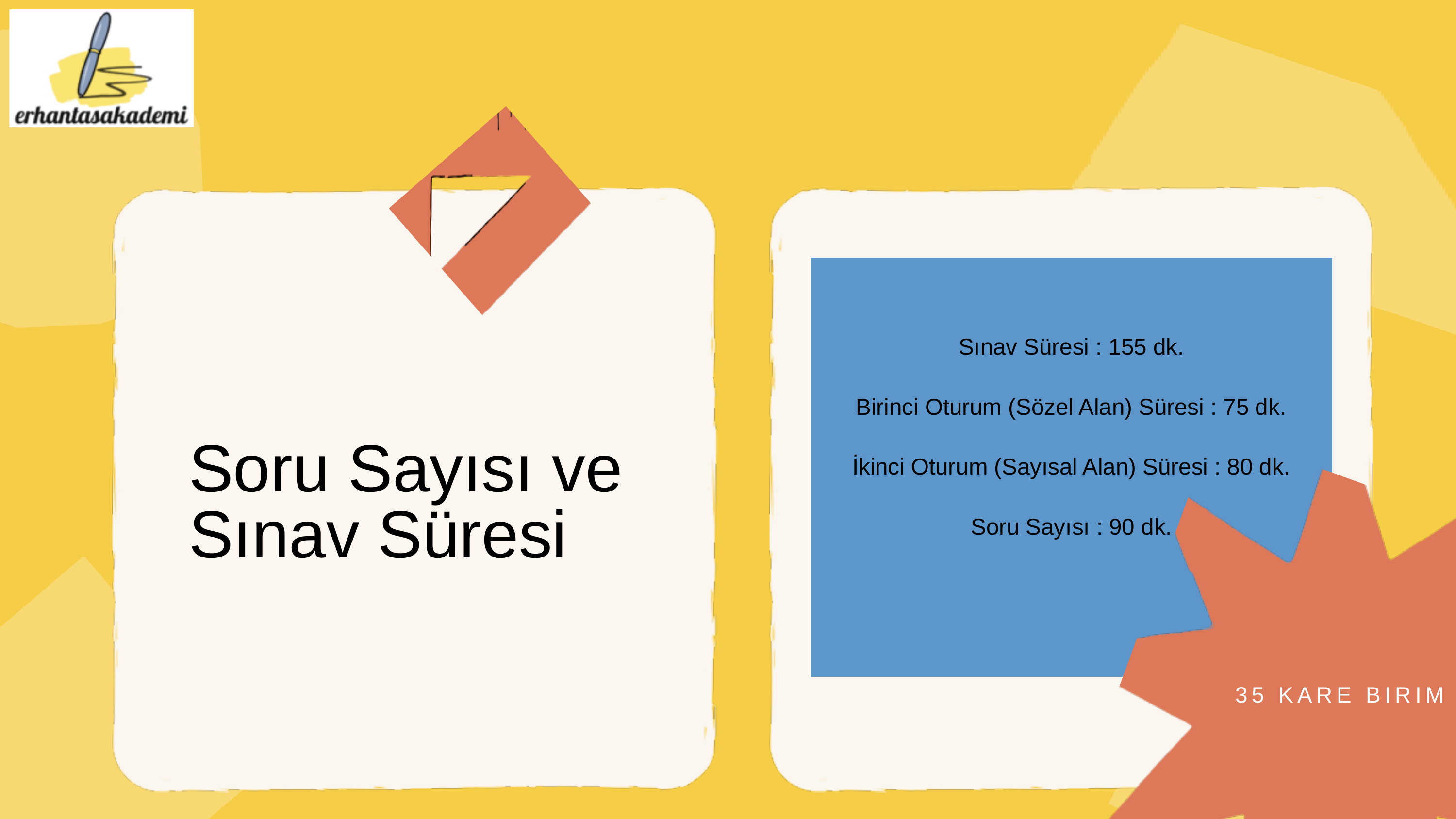

Sınav Süresi : 155 dk.

Birinci Oturum (Sözel Alan) Süresi : 75 dk.

İkinci Oturum (Sayısal Alan) Süresi : 80 dk.

Soru Sayısı : 90 dk.

35 KARE BIRIM
Soru Sayısı ve Sınav Süresi